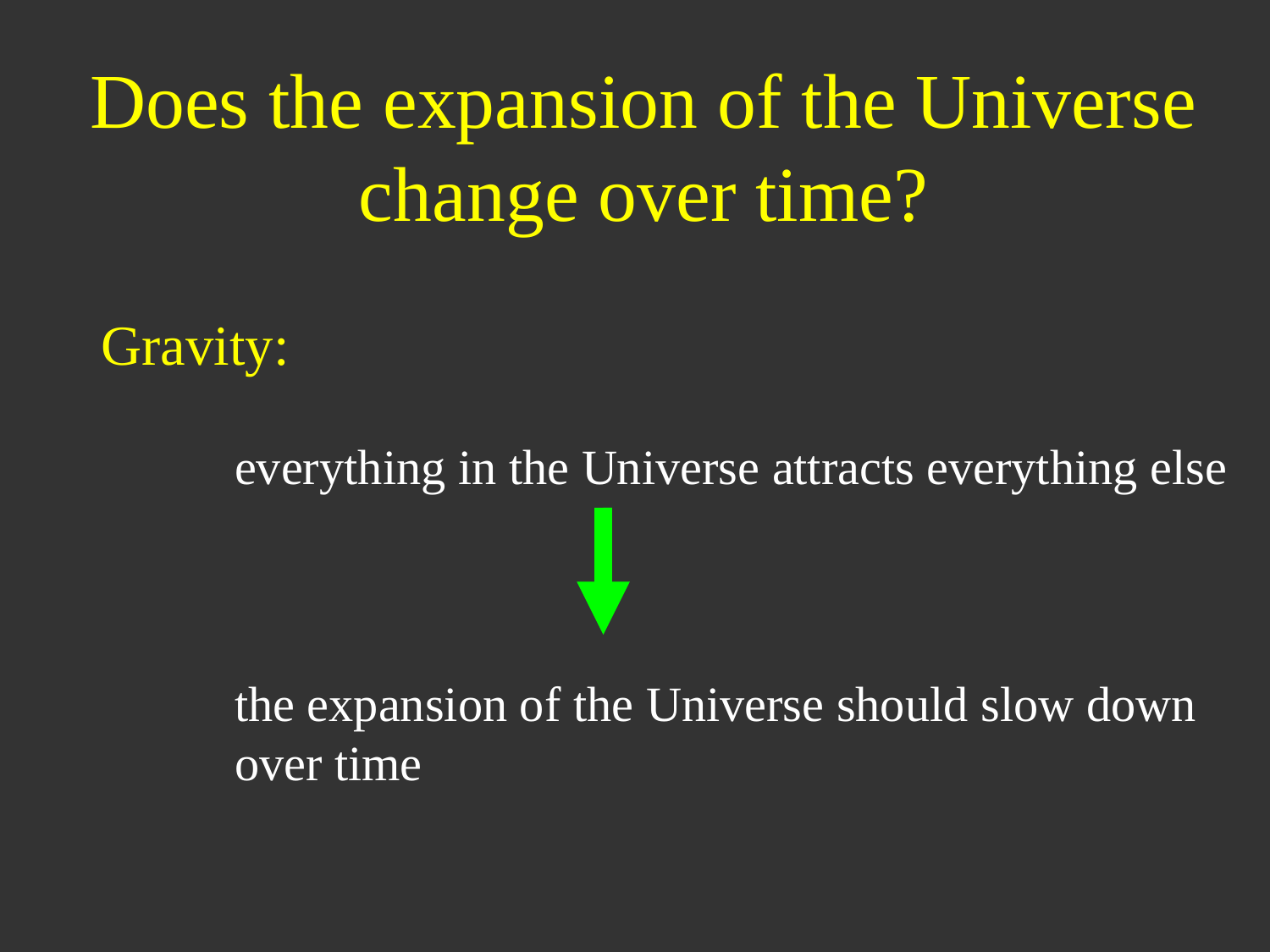

# Does the expansion of the Universe change over time?
    Gravity:

		everything in the Universe attracts everything else

		the expansion of the Universe should slow down
		over time